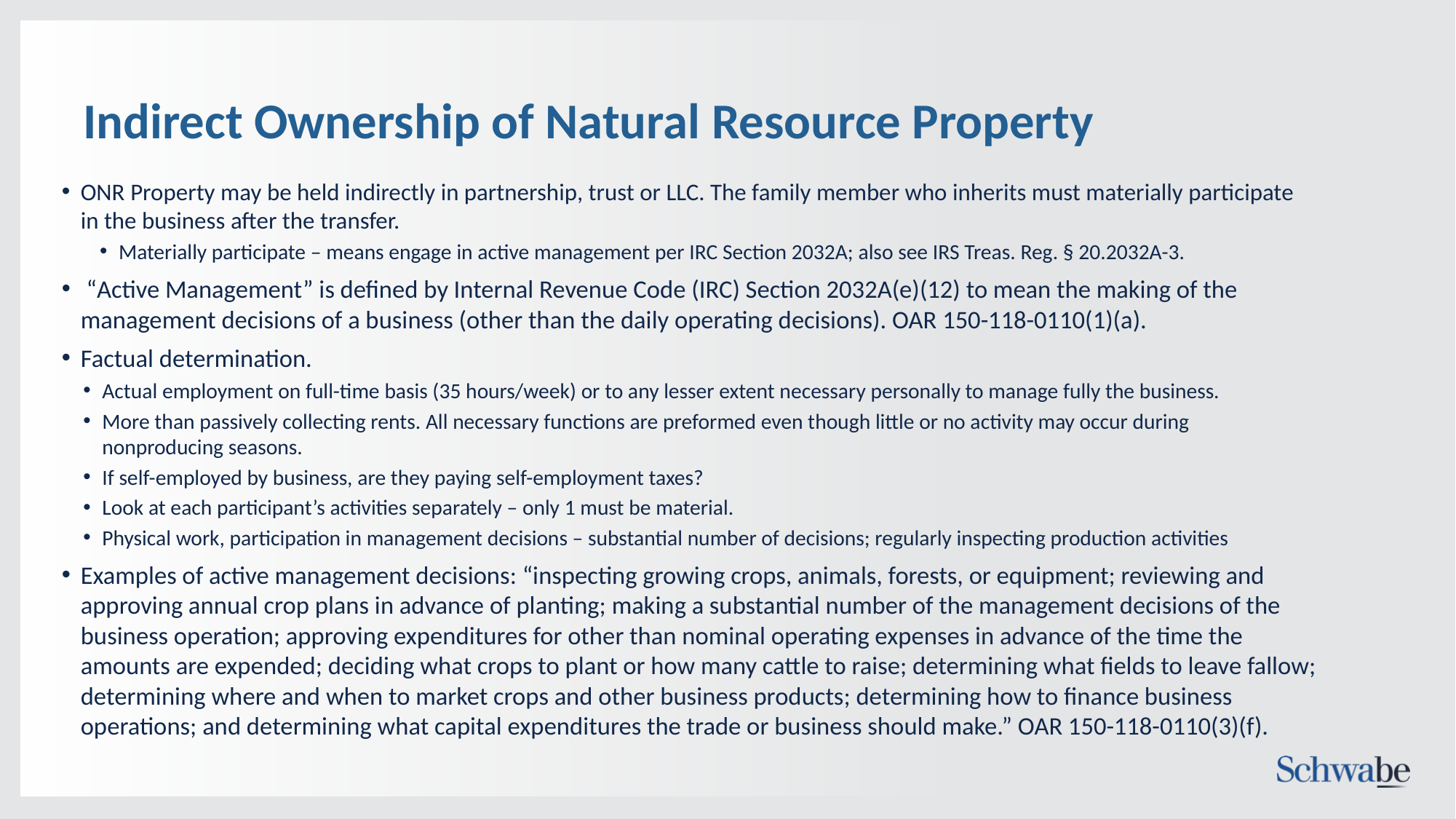

# Indirect Ownership of Natural Resource Property
ONR Property may be held indirectly in partnership, trust or LLC. The family member who inherits must materially participate in the business after the transfer.
Materially participate – means engage in active management per IRC Section 2032A; also see IRS Treas. Reg. § 20.2032A-3.
 “Active Management” is defined by Internal Revenue Code (IRC) Section 2032A(e)(12) to mean the making of the management decisions of a business (other than the daily operating decisions). OAR 150-118-0110(1)(a).
Factual determination.
Actual employment on full-time basis (35 hours/week) or to any lesser extent necessary personally to manage fully the business.
More than passively collecting rents. All necessary functions are preformed even though little or no activity may occur during nonproducing seasons.
If self-employed by business, are they paying self-employment taxes?
Look at each participant’s activities separately – only 1 must be material.
Physical work, participation in management decisions – substantial number of decisions; regularly inspecting production activities
Examples of active management decisions: “inspecting growing crops, animals, forests, or equipment; reviewing and approving annual crop plans in advance of planting; making a substantial number of the management decisions of the business operation; approving expenditures for other than nominal operating expenses in advance of the time the amounts are expended; deciding what crops to plant or how many cattle to raise; determining what fields to leave fallow; determining where and when to market crops and other business products; determining how to finance business operations; and determining what capital expenditures the trade or business should make.” OAR 150-118-0110(3)(f).